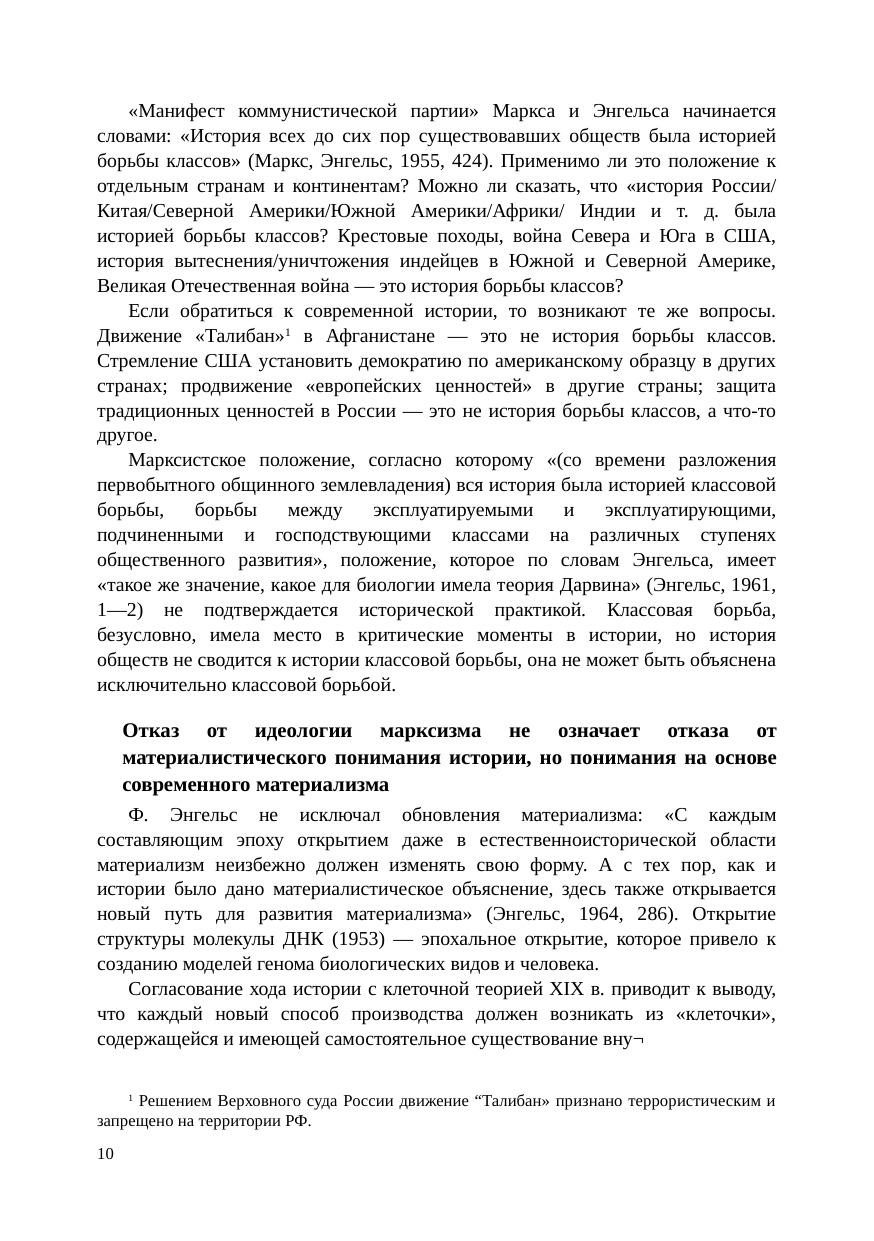

«Манифест коммунистической партии» Маркса и Энгельса начинается словами: «История всех до сих пор существовавших обществ была историей борьбы классов» (Маркс, Энгельс, 1955, 424). Применимо ли это положение к отдельным странам и континентам? Можно ли сказать, что «история России/ Китая/Северной Америки/Южной Америки/Африки/ Индии и т. д. была историей борьбы классов? Крестовые походы, война Севера и Юга в США, история вытеснения/уничтожения индейцев в Южной и Северной Америке, Великая Отечественная война — это история борьбы классов?
Если обратиться к современной истории, то возникают те же вопросы. Движение «Талибан»1 в Афганистане — это не история борьбы классов. Стремление США установить демократию по американскому образцу в других странах; продвижение «европейских ценностей» в другие страны; защита традиционных ценностей в России — это не история борьбы классов, а что-то другое.
Марксистское положение, согласно которому «(со времени разложения первобытного общинного землевладения) вся история была историей классовой борьбы, борьбы между эксплуатируемыми и эксплуатирующими, подчиненными и господствующими классами на различных ступенях общественного развития», положение, которое по словам Энгельса, имеет «такое же значение, какое для биологии имела теория Дарвина» (Энгельс, 1961, 1—2) не подтверждается исторической практикой. Классовая борьба, безусловно, имела место в критические моменты в истории, но история обществ не сводится к истории классовой борьбы, она не может быть объяснена исключительно классовой борьбой.
Отказ от идеологии марксизма не означает отказа от материалистического понимания истории, но понимания на основе современного материализма
Ф. Энгельс не исключал обновления материализма: «С каждым составляющим эпоху открытием даже в естественноисторической области материализм неизбежно должен изменять свою форму. А с тех пор, как и истории было дано материалистическое объяснение, здесь также открывается новый путь для развития материализма» (Энгельс, 1964, 286). Открытие структуры молекулы ДНК (1953) — эпохальное открытие, которое привело к созданию моделей генома биологических видов и человека.
Согласование хода истории с клеточной теорией XIX в. приводит к выводу, что каждый новый способ производства должен возникать из «клеточки», содержащейся и имеющей самостоятельное существование вну¬
1 Решением Верховного суда России движение “Талибан» признано террористическим и запрещено на территории РФ.
10